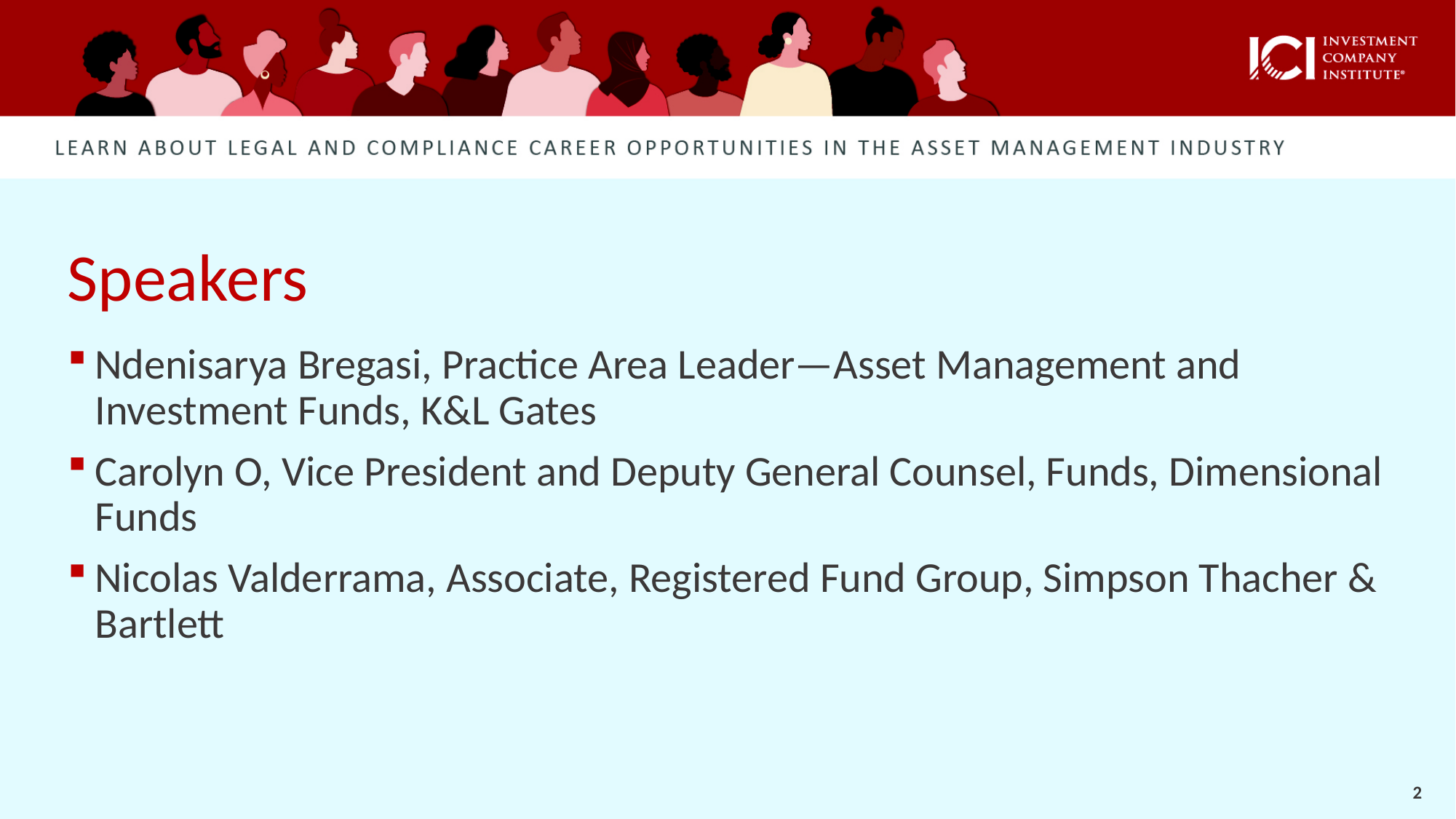

# Speakers
Ndenisarya Bregasi, Practice Area Leader—Asset Management and Investment Funds, K&L Gates
Carolyn O, Vice President and Deputy General Counsel, Funds, Dimensional Funds
Nicolas Valderrama, Associate, Registered Fund Group, Simpson Thacher & Bartlett
2